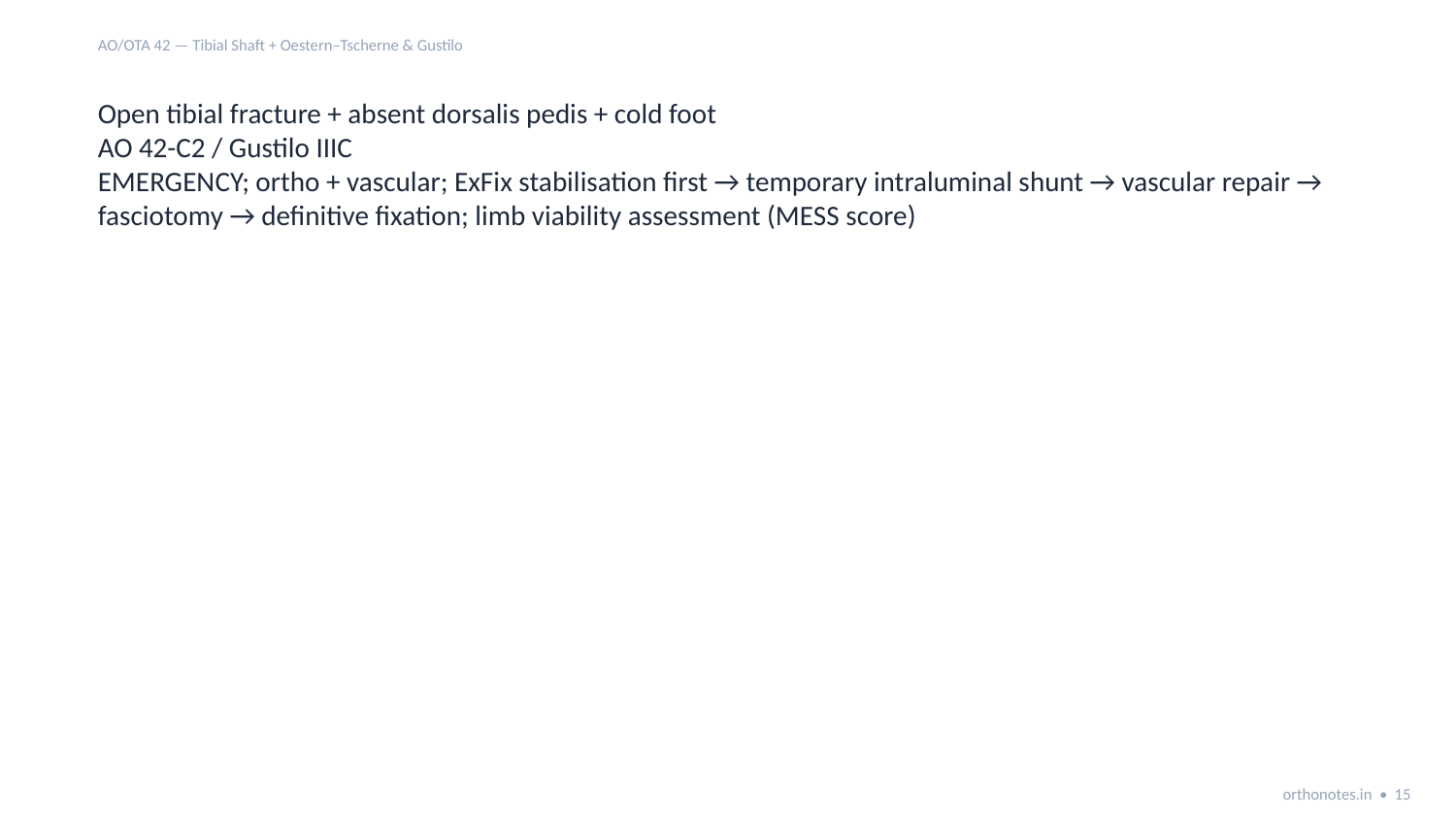

AO/OTA 42 — Tibial Shaft + Oestern–Tscherne & Gustilo
Open tibial fracture + absent dorsalis pedis + cold foot
AO 42-C2 / Gustilo IIIC
EMERGENCY; ortho + vascular; ExFix stabilisation first → temporary intraluminal shunt → vascular repair → fasciotomy → definitive fixation; limb viability assessment (MESS score)
orthonotes.in  •  15